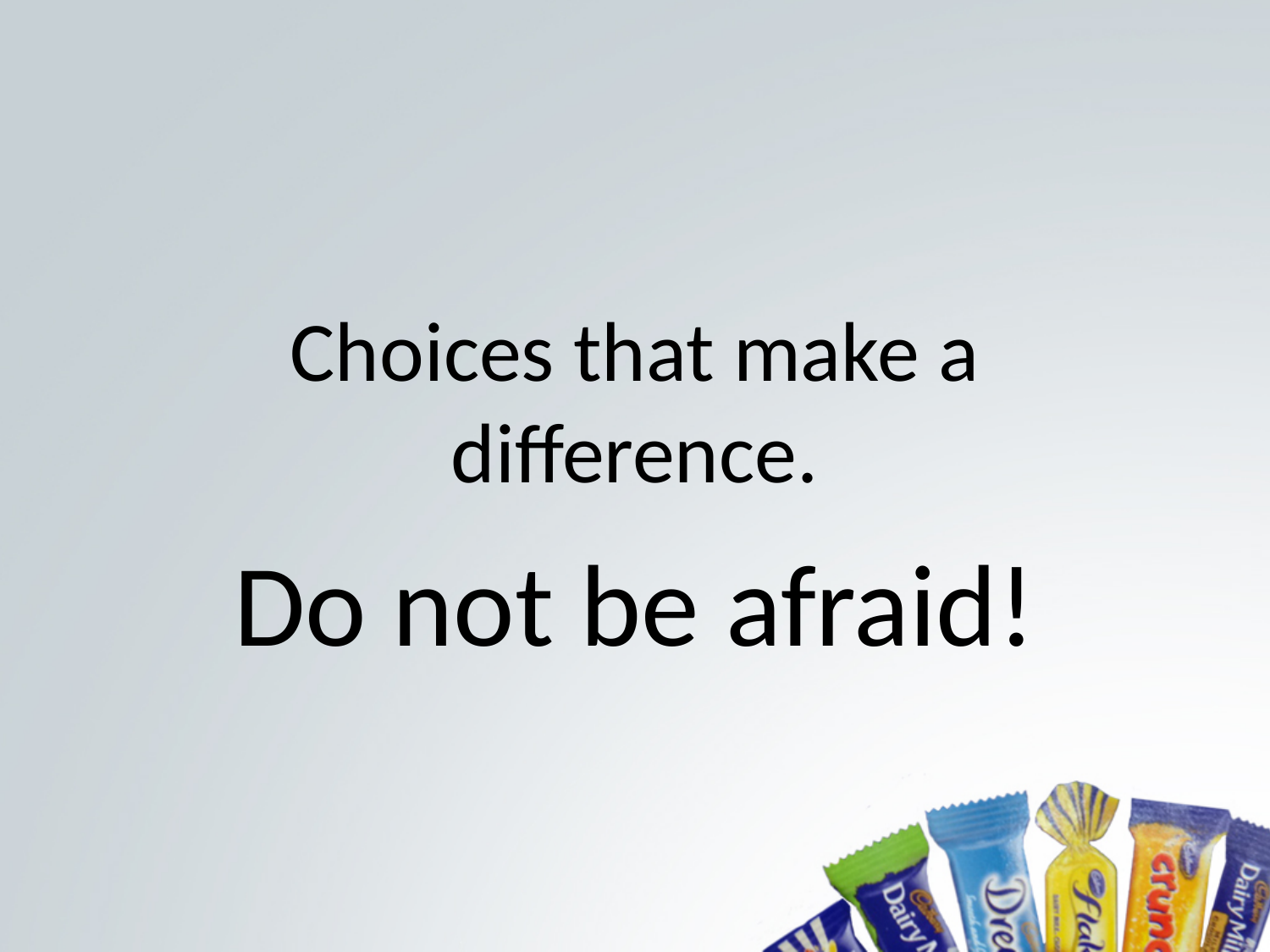

# Choices that make a difference.
Do not be afraid!